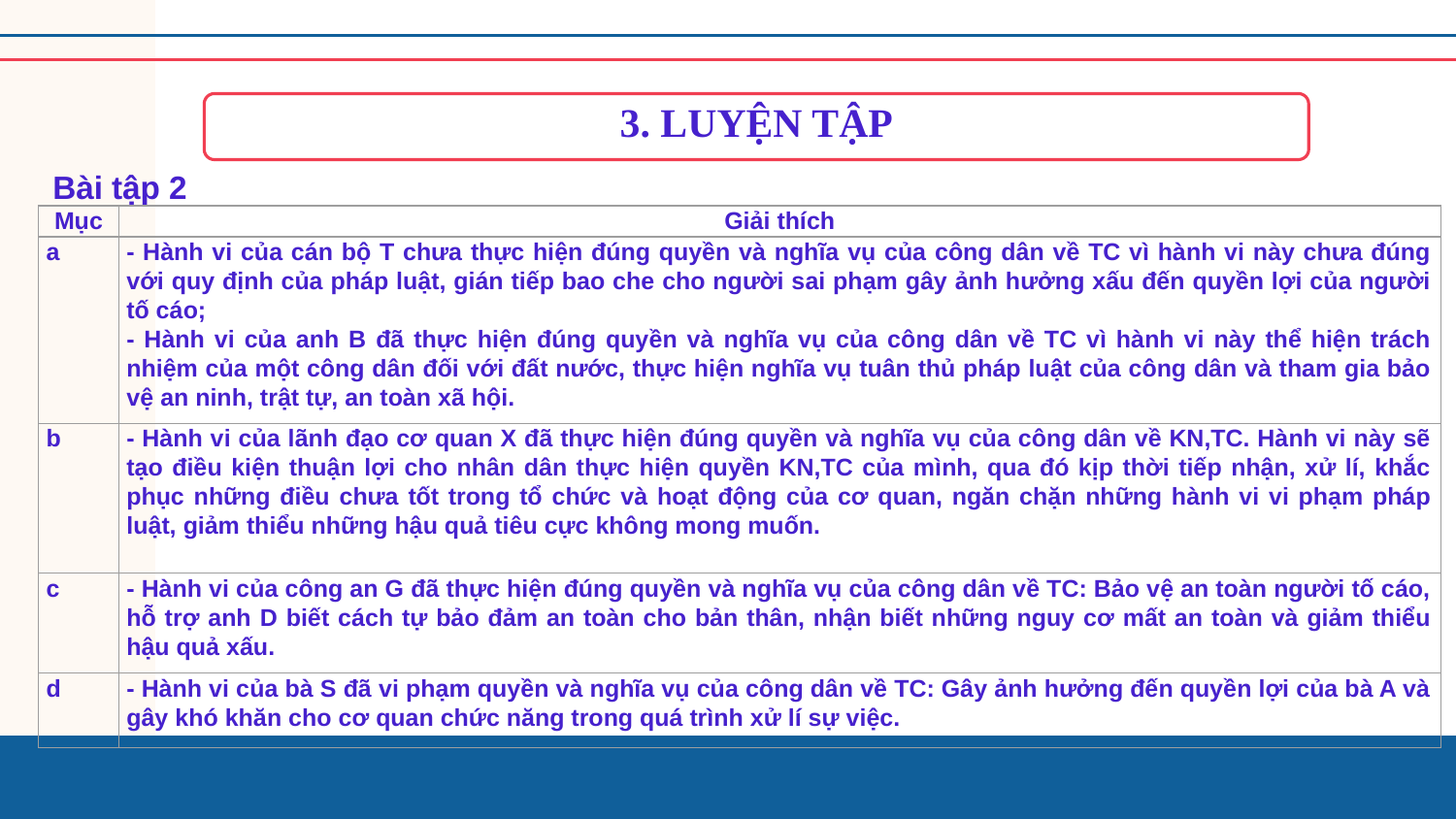

3. LUYỆN TẬP
Bài tập 2

| Mục | Giải thích |
| --- | --- |
| a | - Hành vi của cán bộ T chưa thực hiện đúng quyền và nghĩa vụ của công dân về TC vì hành vi này chưa đúng với quy định của pháp luật, gián tiếp bao che cho người sai phạm gây ảnh hưởng xấu đến quyền lợi của người tố cáo; - Hành vi của anh B đã thực hiện đúng quyền và nghĩa vụ của công dân về TC vì hành vi này thể hiện trách nhiệm của một công dân đối với đất nước, thực hiện nghĩa vụ tuân thủ pháp luật của công dân và tham gia bảo vệ an ninh, trật tự, an toàn xã hội. |
| b | - Hành vi của lãnh đạo cơ quan X đã thực hiện đúng quyền và nghĩa vụ của công dân về KN,TC. Hành vi này sẽ tạo điều kiện thuận lợi cho nhân dân thực hiện quyền KN,TC của mình, qua đó kịp thời tiếp nhận, xử lí, khắc phục những điều chưa tốt trong tổ chức và hoạt động của cơ quan, ngăn chặn những hành vi vi phạm pháp luật, giảm thiểu những hậu quả tiêu cực không mong muốn. |
| c | - Hành vi của công an G đã thực hiện đúng quyền và nghĩa vụ của công dân về TC: Bảo vệ an toàn người tố cáo, hỗ trợ anh D biết cách tự bảo đảm an toàn cho bản thân, nhận biết những nguy cơ mất an toàn và giảm thiểu hậu quả xấu. |
| d | - Hành vi của bà S đã vi phạm quyền và nghĩa vụ của công dân về TC: Gây ảnh hưởng đến quyền lợi của bà A và gây khó khăn cho cơ quan chức năng trong quá trình xử lí sự việc. |